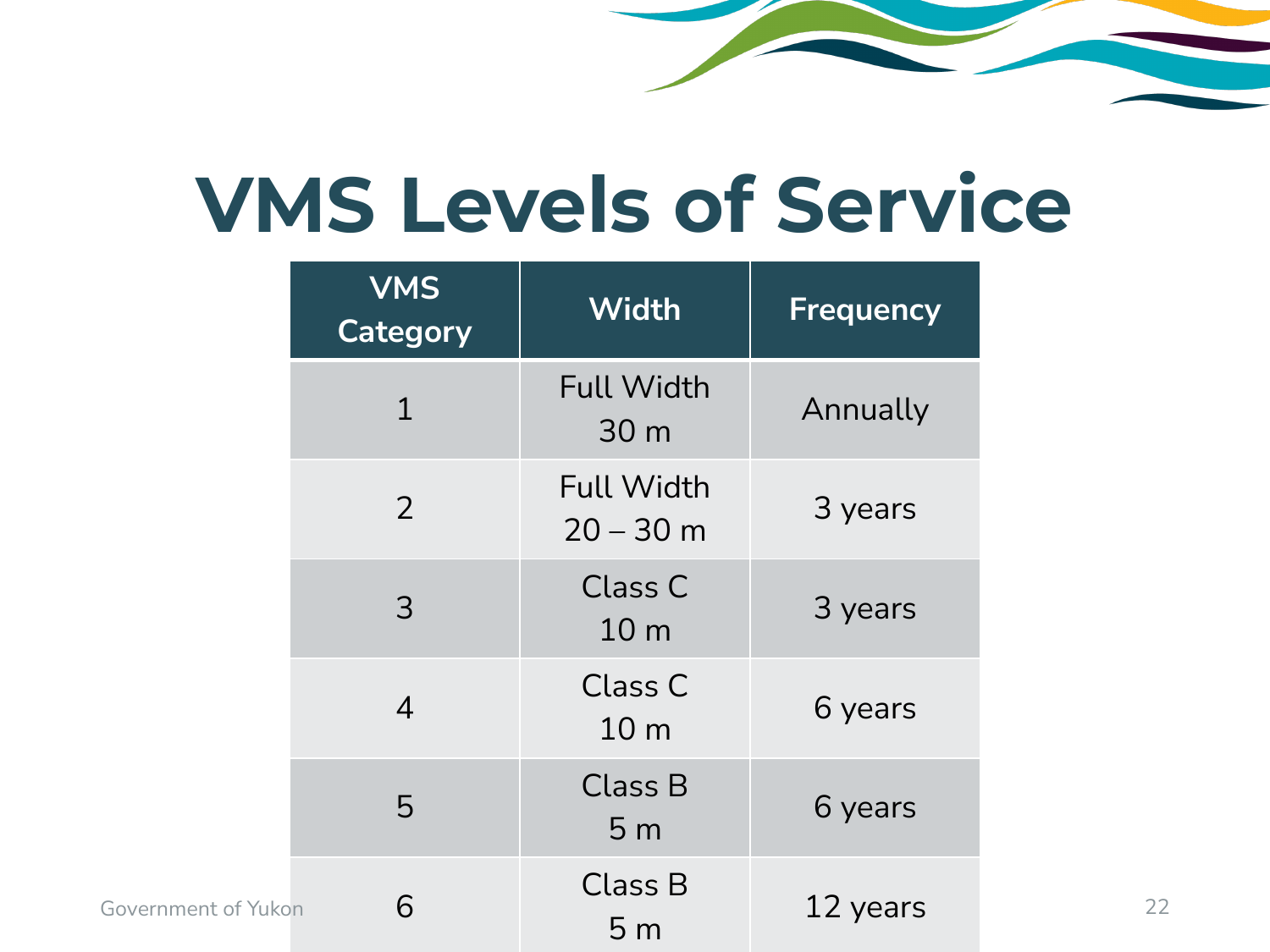

# VMS Levels of Service
| VMS Category | Width | Frequency |
| --- | --- | --- |
| 1 | Full Width 30 m | Annually |
| 2 | Full Width 20 – 30 m | 3 years |
| 3 | Class C 10 m | 3 years |
| 4 | Class C 10 m | 6 years |
| 5 | Class B 5 m | 6 years |
| 6 | Class B 5 m | 12 years |
Government of Yukon
22